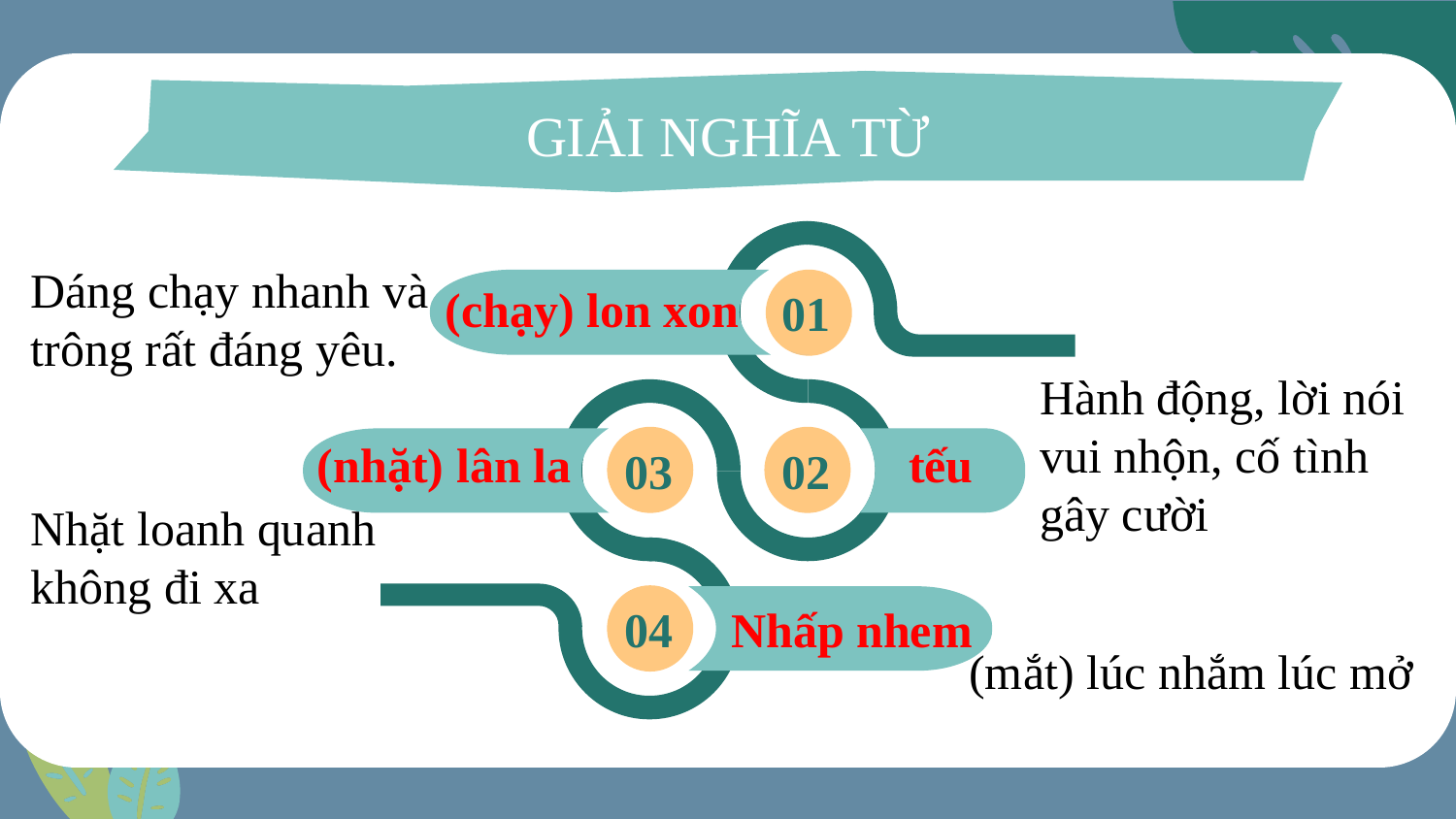

# GIẢI NGHĨA TỪ

Dáng chạy nhanh và trông rất đáng yêu.
(chạy) lon xon
01

Hành động, lời nói vui nhộn, cố tình gây cười
tếu
03
02
(nhặt) lân la

Nhặt loanh quanh không đi xa
04
Nhấp nhem
(mắt) lúc nhắm lúc mở